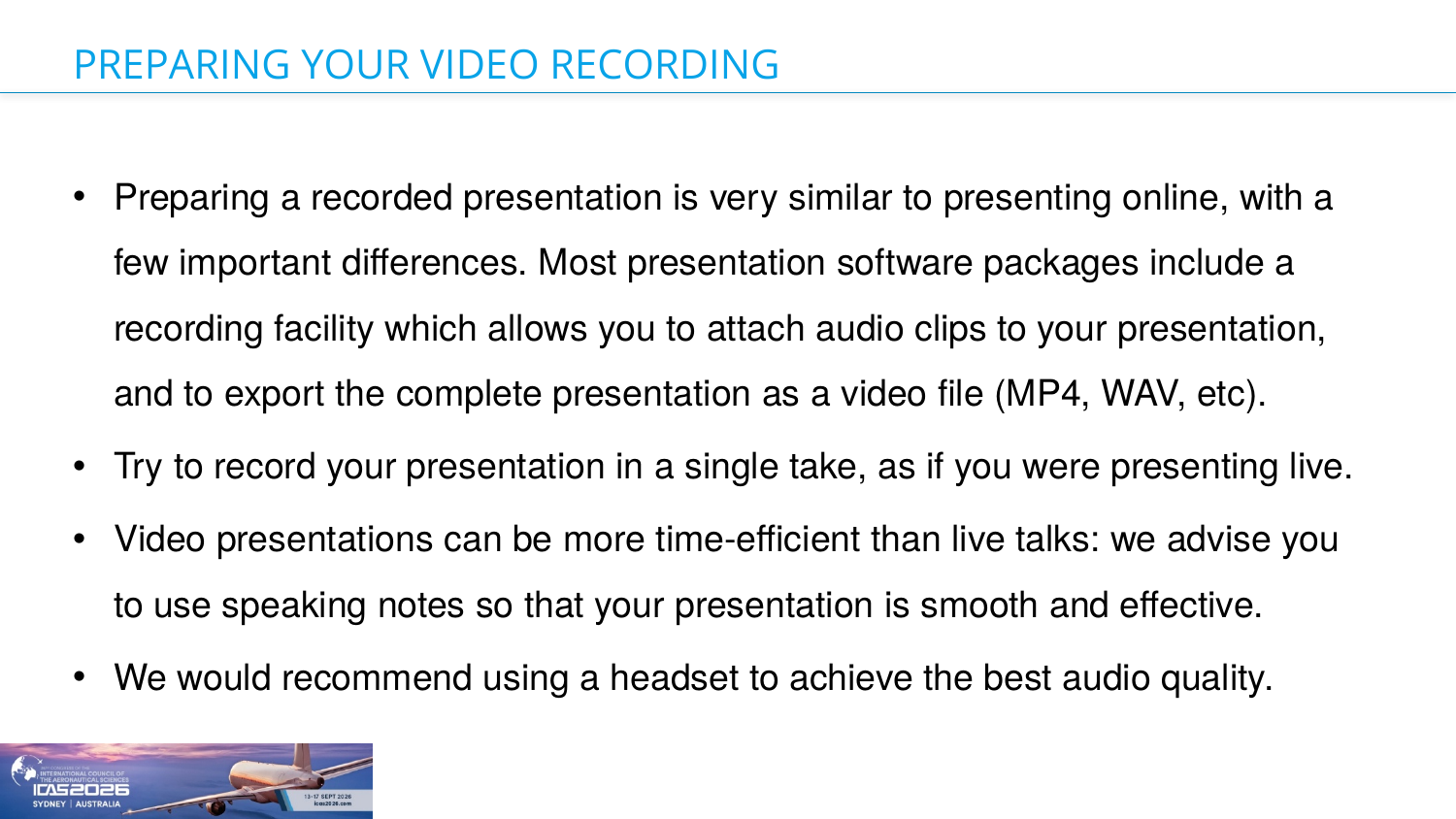

# PREPARING YOUR VIDEO RECORDING
Preparing a recorded presentation is very similar to presenting online, with a few important differences. Most presentation software packages include a recording facility which allows you to attach audio clips to your presentation, and to export the complete presentation as a video file (MP4, WAV, etc).
Try to record your presentation in a single take, as if you were presenting live.
Video presentations can be more time-efficient than live talks: we advise you to use speaking notes so that your presentation is smooth and effective.
We would recommend using a headset to achieve the best audio quality.